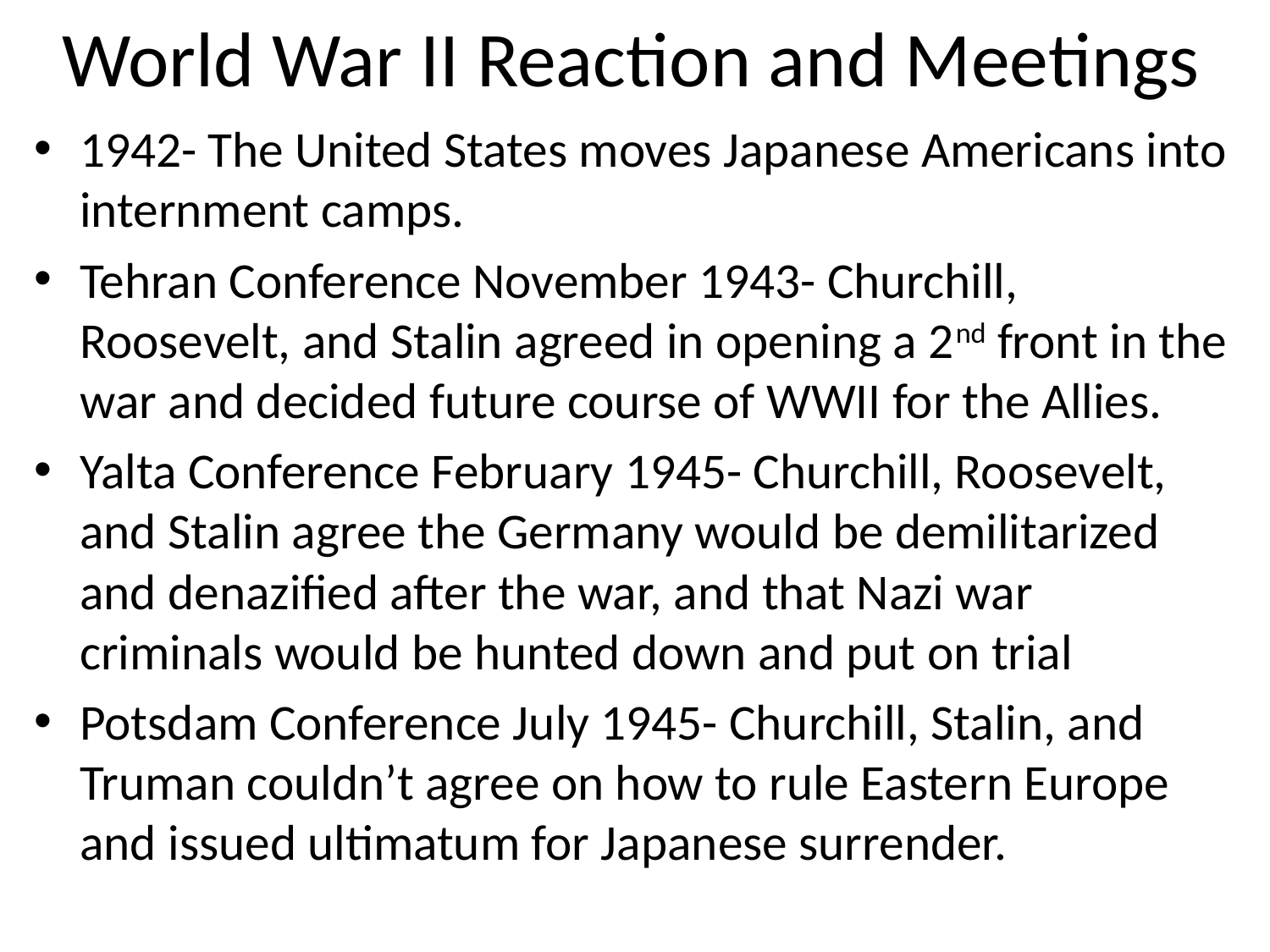

# World War II Reaction and Meetings
1942- The United States moves Japanese Americans into internment camps.
Tehran Conference November 1943- Churchill, Roosevelt, and Stalin agreed in opening a 2nd front in the war and decided future course of WWII for the Allies.
Yalta Conference February 1945- Churchill, Roosevelt, and Stalin agree the Germany would be demilitarized and denazified after the war, and that Nazi war criminals would be hunted down and put on trial
Potsdam Conference July 1945- Churchill, Stalin, and Truman couldn’t agree on how to rule Eastern Europe and issued ultimatum for Japanese surrender.